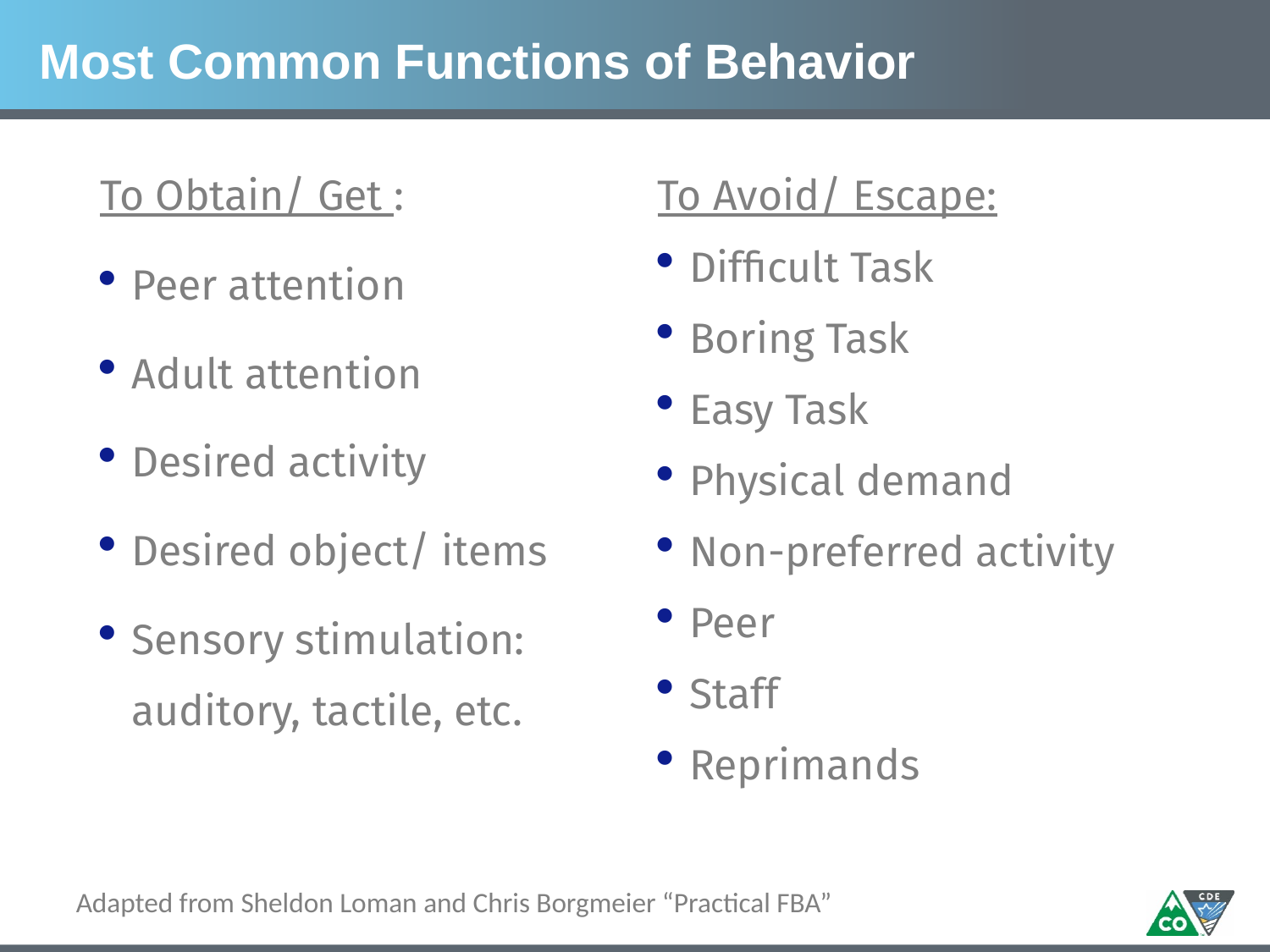

# Most Common Functions of Behavior
To Obtain/ Get :
Peer attention
Adult attention
Desired activity
Desired object/ items
Sensory stimulation: auditory, tactile, etc.
To Avoid/ Escape:
Difficult Task
Boring Task
Easy Task
Physical demand
Non-preferred activity
Peer
Staff
Reprimands

Adapted from Sheldon Loman and Chris Borgmeier “Practical FBA”